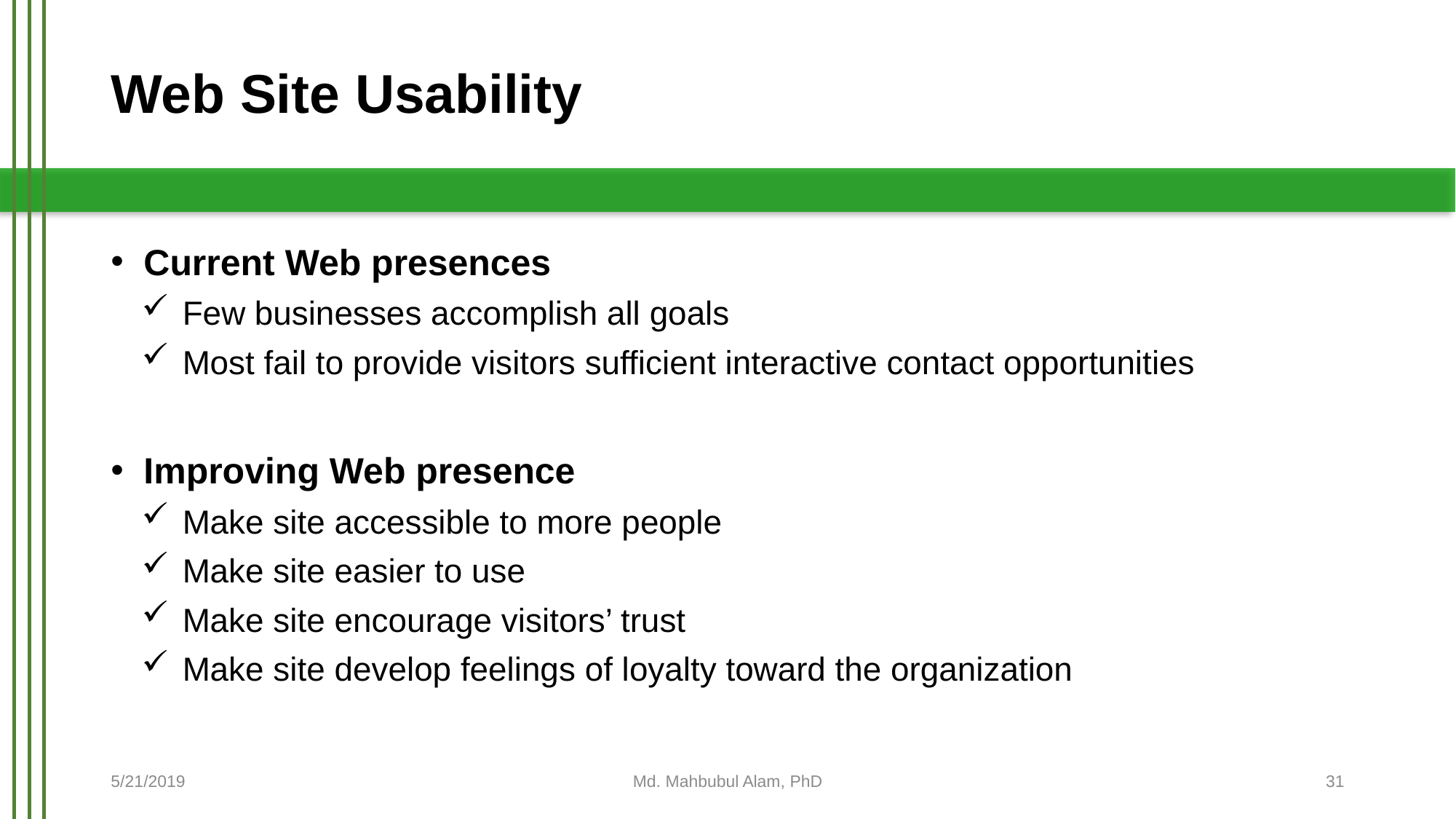

# Web Site Usability
Current Web presences
Few businesses accomplish all goals
Most fail to provide visitors sufficient interactive contact opportunities

Improving Web presence
Make site accessible to more people
Make site easier to use
Make site encourage visitors’ trust
Make site develop feelings of loyalty toward the organization
5/21/2019
Md. Mahbubul Alam, PhD
31